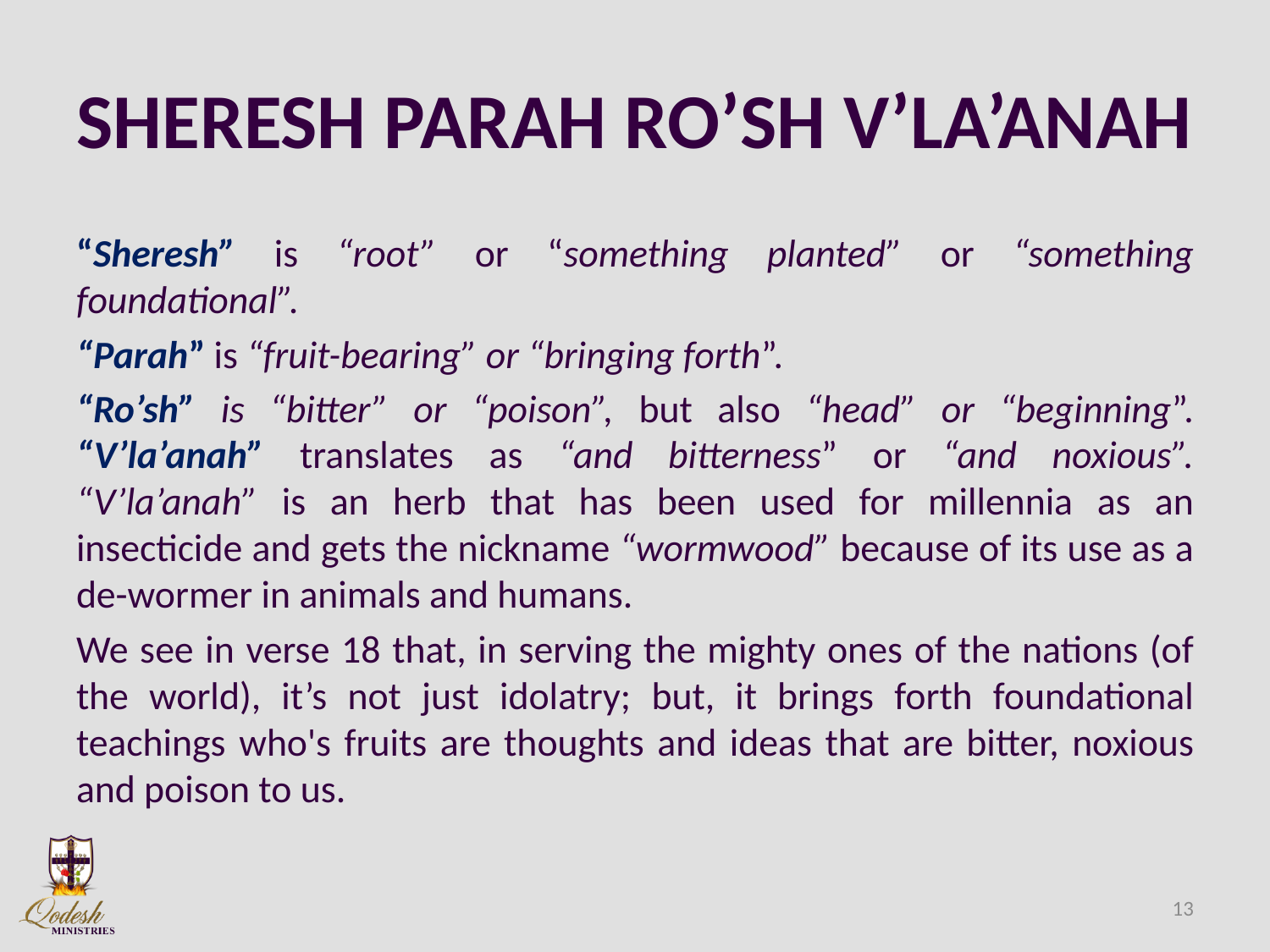

# SHERESH PARAH RO’SH V’LA’ANAH
“Sheresh” is “root” or “something planted” or “something foundational”.
“Parah” is “fruit-bearing” or “bringing forth”.
“Ro’sh” is “bitter” or “poison”, but also “head” or “beginning”. “V’la’anah” translates as “and bitterness” or “and noxious”. “V’la’anah” is an herb that has been used for millennia as an insecticide and gets the nickname “wormwood” because of its use as a de-wormer in animals and humans.
We see in verse 18 that, in serving the mighty ones of the nations (of the world), it’s not just idolatry; but, it brings forth foundational teachings who's fruits are thoughts and ideas that are bitter, noxious and poison to us.

13